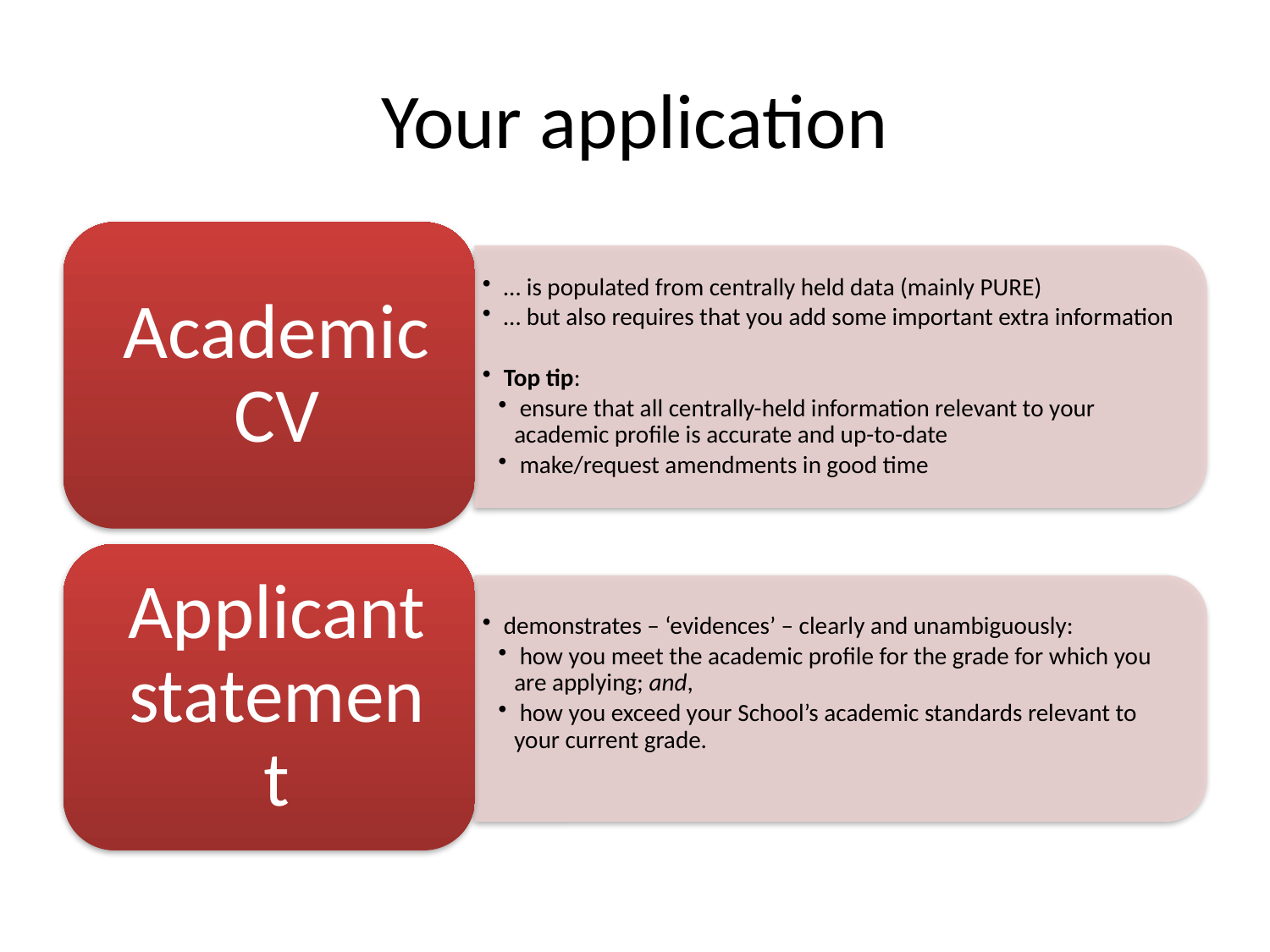

# Your application
 … is populated from centrally held data (mainly PURE)
 … but also requires that you add some important extra information

 Top tip:
 ensure that all centrally-held information relevant to your academic profile is accurate and up-to-date
 make/request amendments in good time
Academic CV
 demonstrates – ‘evidences’ – clearly and unambiguously:
 how you meet the academic profile for the grade for which you are applying; and,
 how you exceed your School’s academic standards relevant to your current grade.

Applicant statement